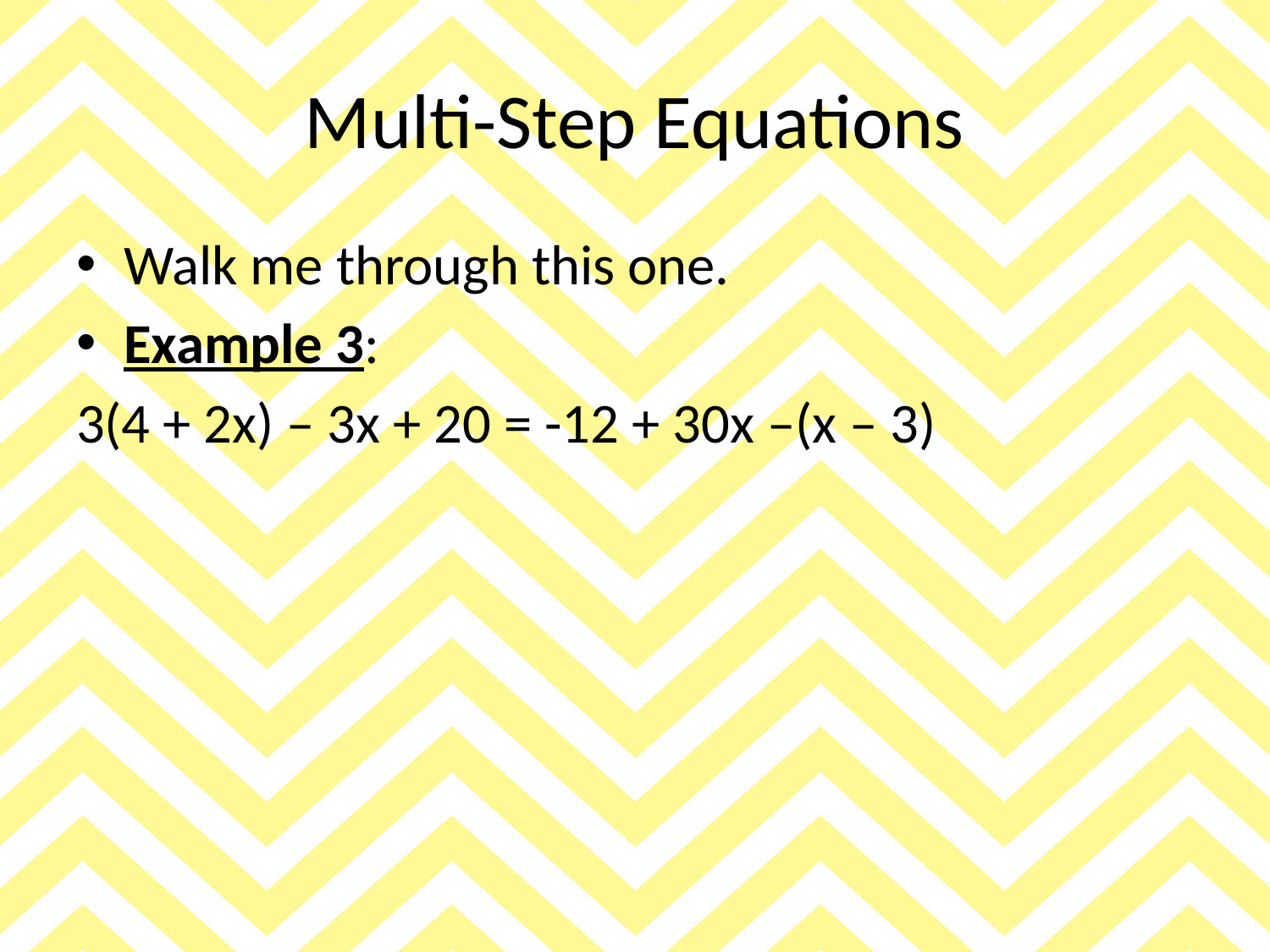

# Multi-Step Equations
Walk me through this one.
Example 3:
3(4 + 2x) – 3x + 20 = -12 + 30x –(x – 3)